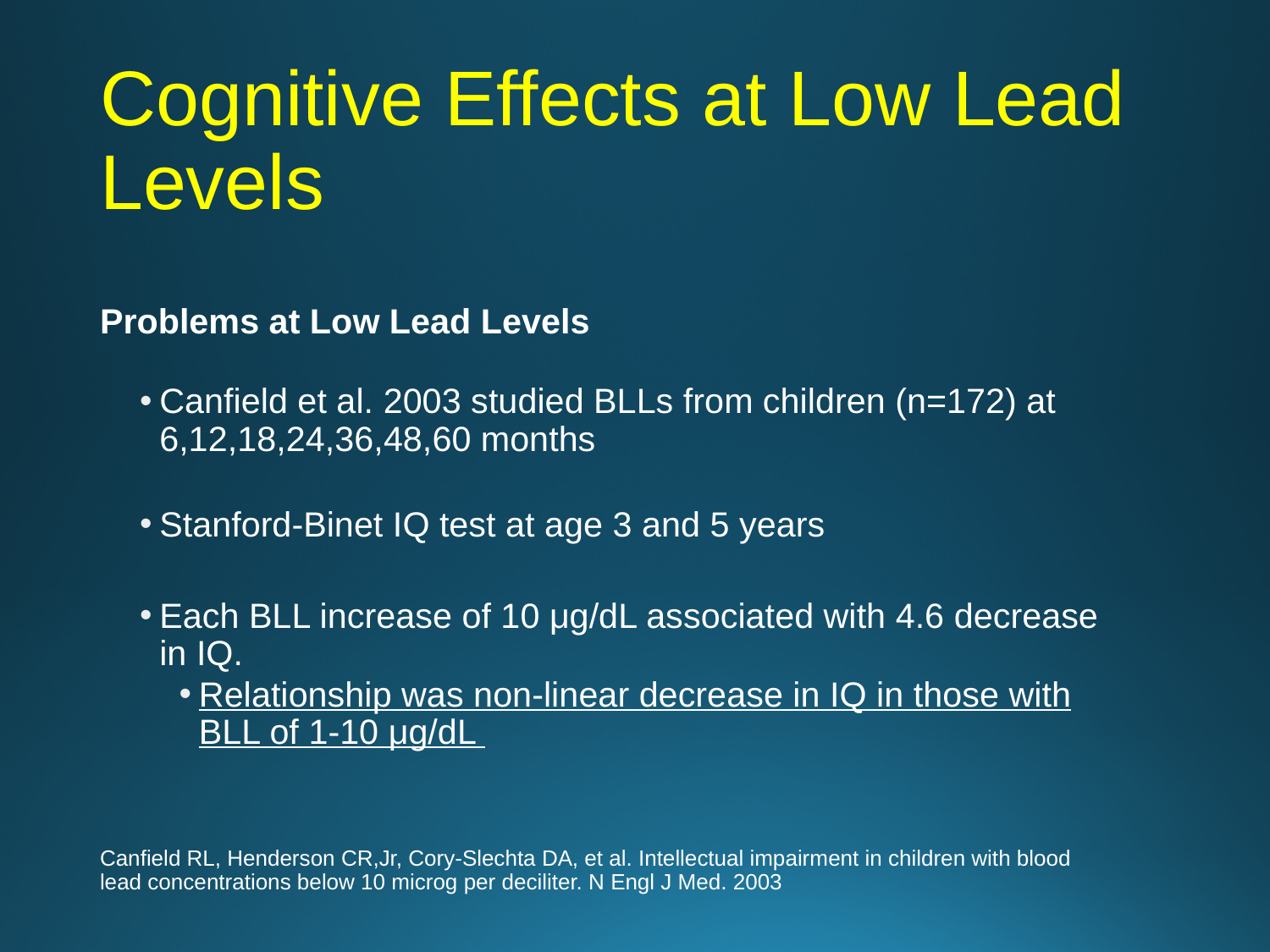

# Cognitive Effects at Low Lead Levels

Problems at Low Lead Levels

Canfield et al. 2003 studied BLLs from children (n=172) at 6,12,18,24,36,48,60 months

Stanford-Binet IQ test at age 3 and 5 years

Each BLL increase of 10 μg/dL associated with 4.6 decrease in IQ.
Relationship was non-linear decrease in IQ in those with BLL of 1-10 μg/dL

Canfield RL, Henderson CR,Jr, Cory-Slechta DA, et al. Intellectual impairment in children with blood lead concentrations below 10 microg per deciliter. N Engl J Med. 2003